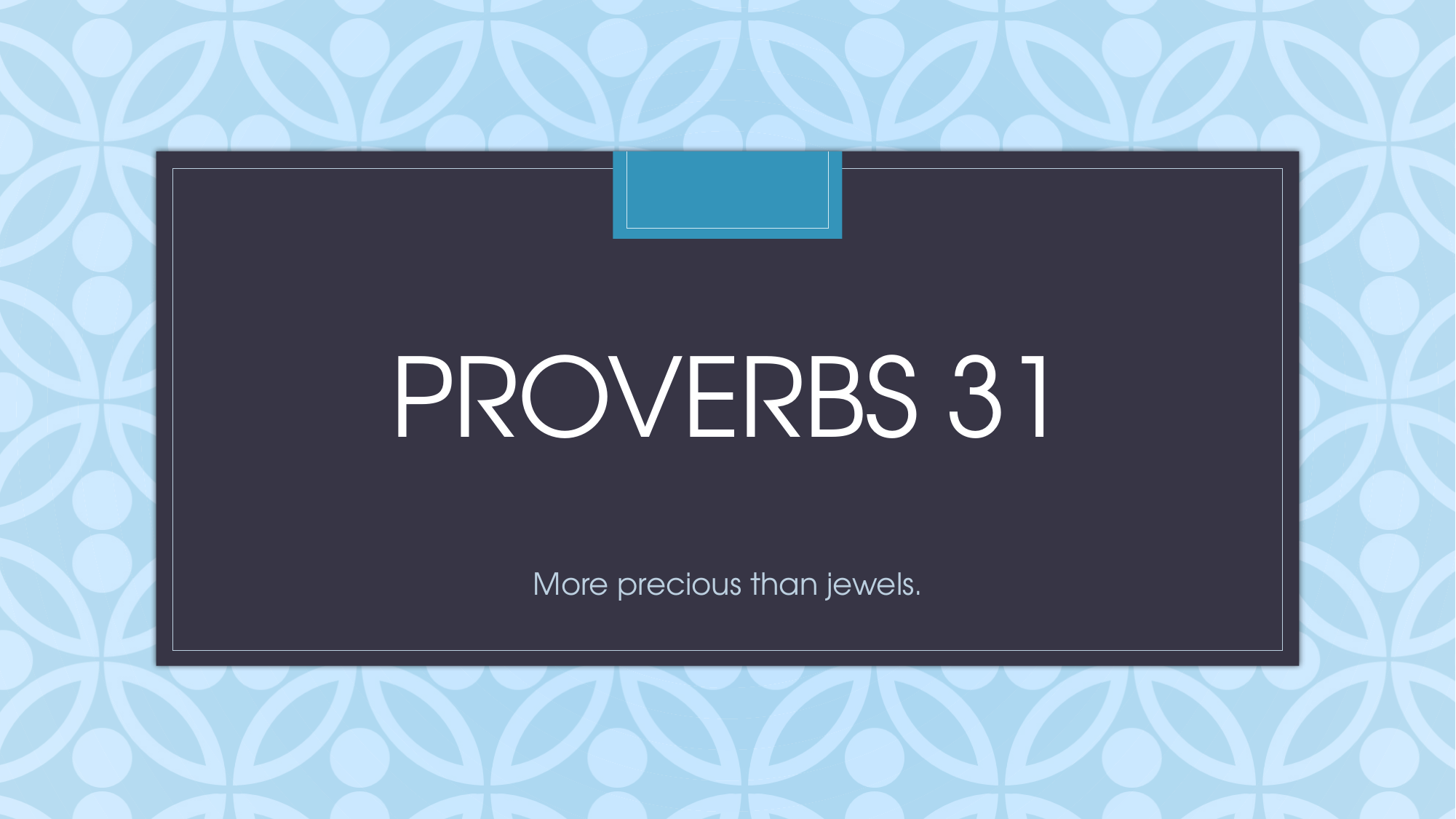

# Proverbs 31
More precious than jewels.